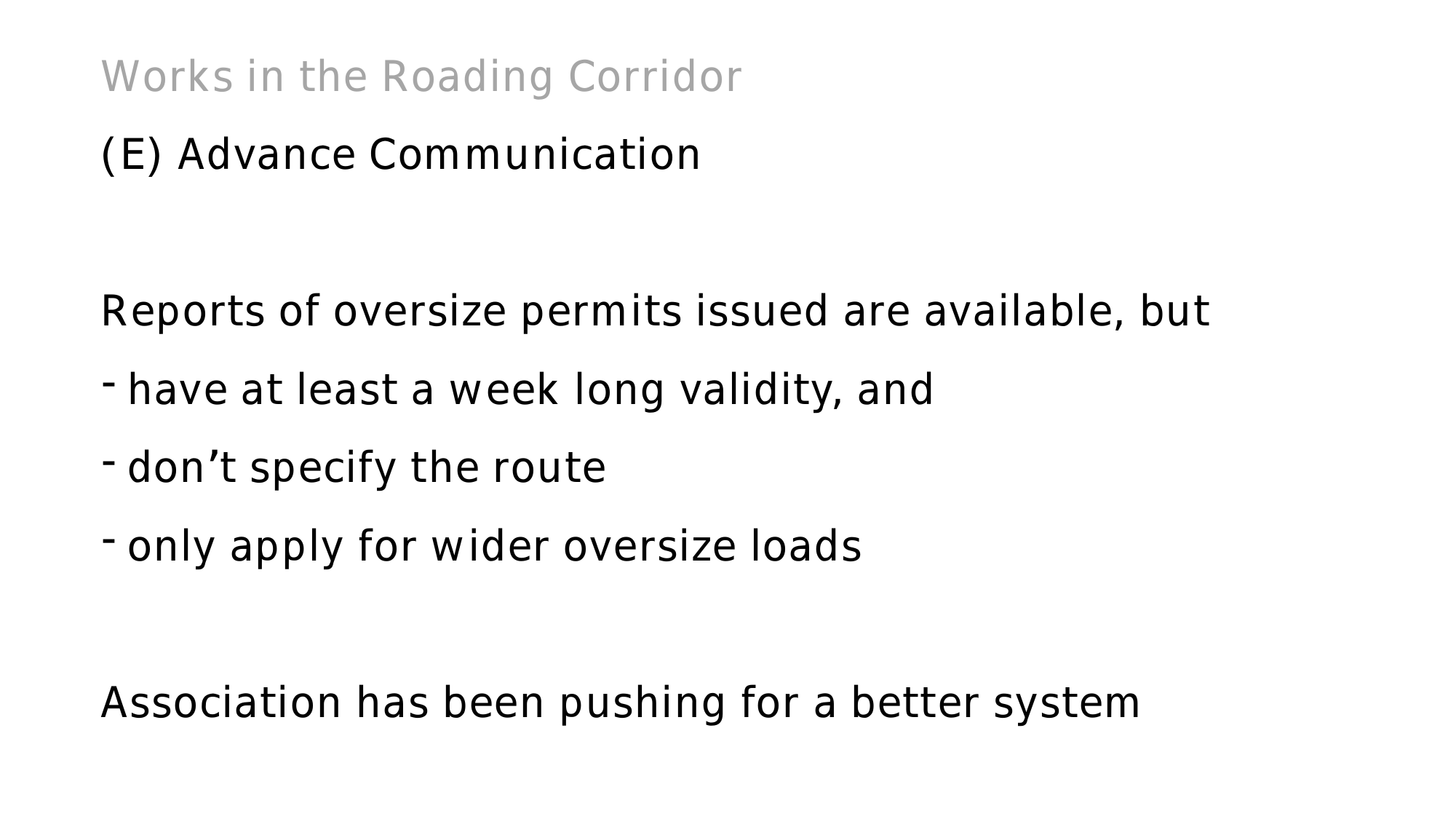

Works in the Roading Corridor
(E) Advance Communication

Reports of oversize permits issued are available, but
 have at least a week long validity, and
 don’t specify the route
 only apply for wider oversize loads

Association has been pushing for a better system